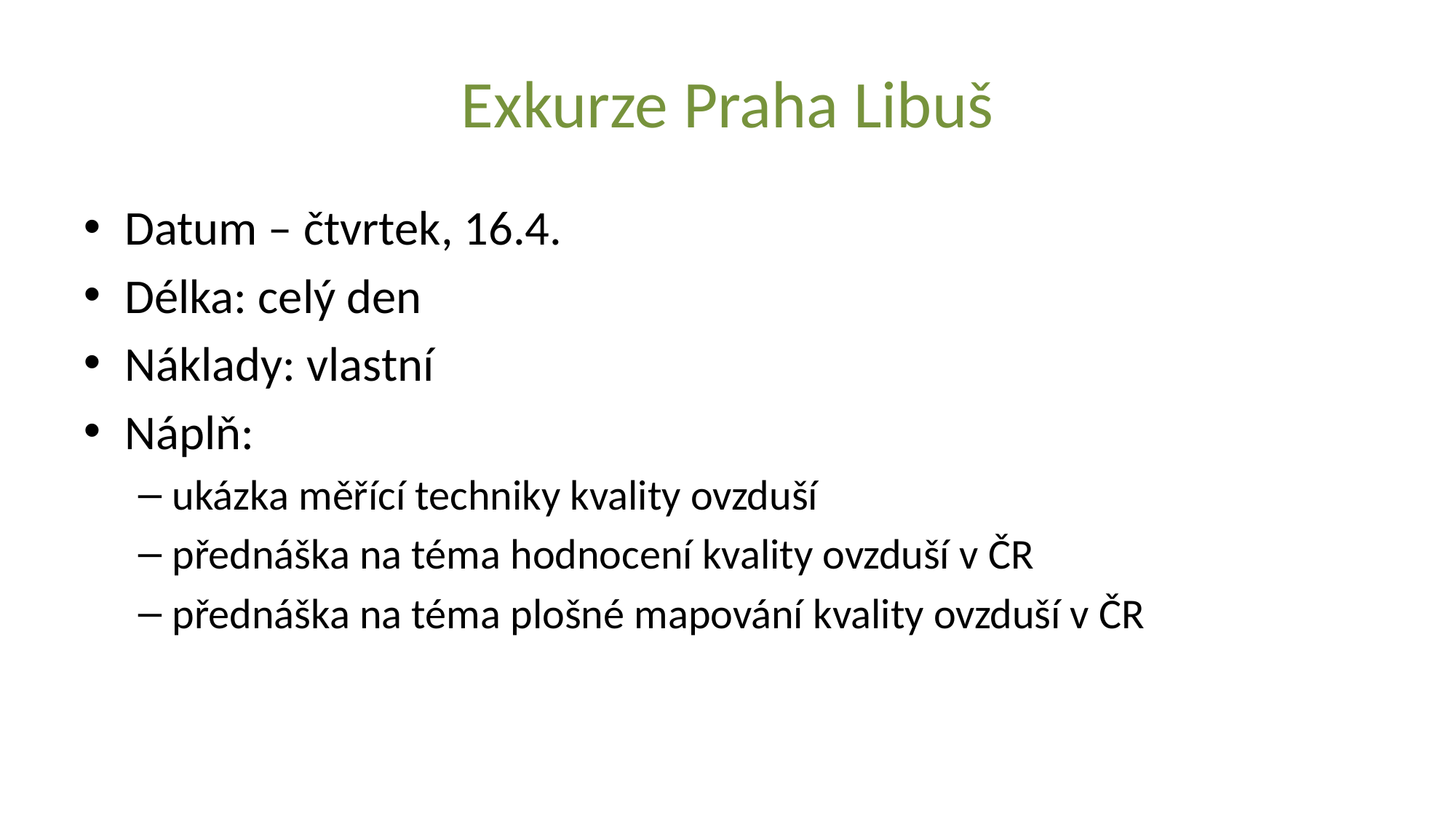

# Exkurze Praha Libuš
Datum – čtvrtek, 16.4.
Délka: celý den
Náklady: vlastní
Náplň:
ukázka měřící techniky kvality ovzduší
přednáška na téma hodnocení kvality ovzduší v ČR
přednáška na téma plošné mapování kvality ovzduší v ČR